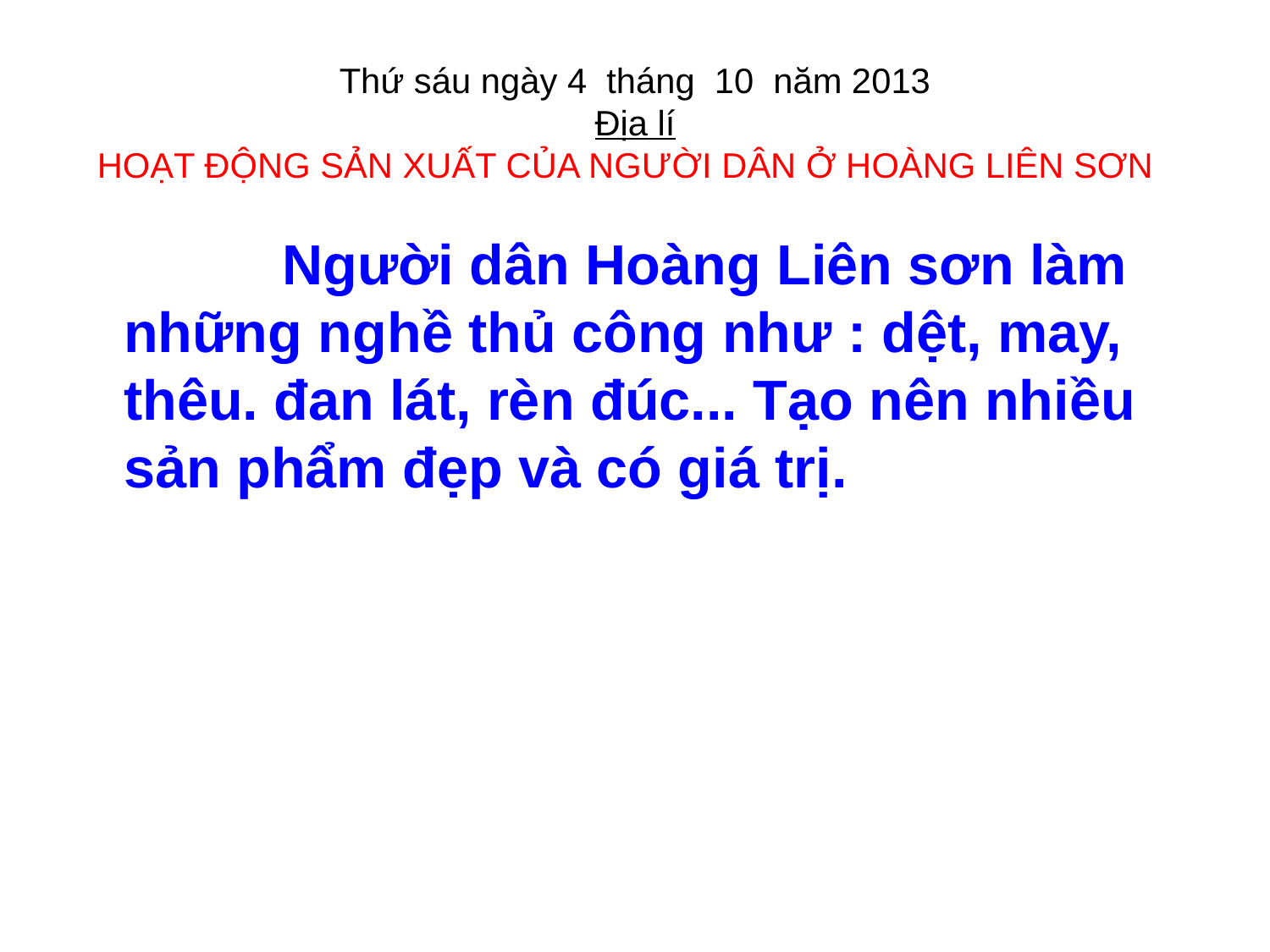

# Thứ sáu ngày 4  tháng  10  năm 2013 Địa lí HOẠT ĐỘNG SẢN XUẤT CỦA NGƯỜI DÂN Ở HOÀNG LIÊN SƠN
  		  Người dân Hoàng Liên sơn làm những nghề thủ công như : dệt, may, thêu. đan lát, rèn đúc... Tạo nên nhiều sản phẩm đẹp và có giá trị.